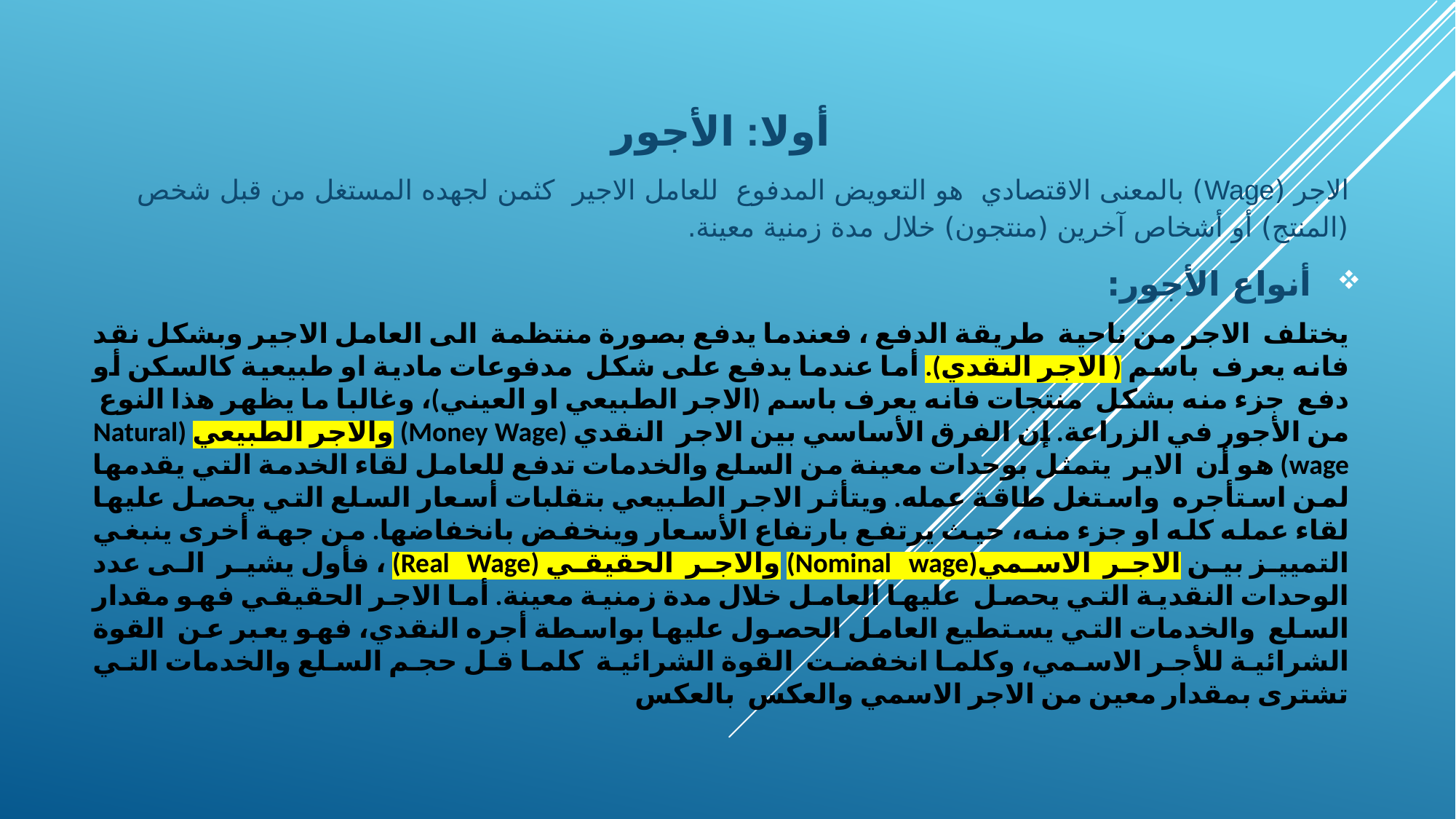

أولا: الأجور
الاجر (Wage) بالمعنى الاقتصادي  هو التعويض المدفوع  للعامل الاجير  كثمن لجهده المستغل من قبل شخص (المنتج) أو أشخاص آخرين (منتجون) خلال مدة زمنية معينة.
أنواع الأجور:
يختلف  الاجر من ناحية  طريقة الدفع ، فعندما يدفع بصورة منتظمة  الى العامل الاجير وبشكل نقد فانه يعرف  باسم ( الاجر النقدي). أما عندما يدفع على شكل  مدفوعات مادية او طبيعية كالسكن أو دفع  جزء منه بشكل  منتجات فانه يعرف باسم (الاجر الطبيعي او العيني)، وغالبا ما يظهر هذا النوع  من الأجور في الزراعة. إن الفرق الأساسي بين الاجر  النقدي (Money Wage) والاجر الطبيعي (Natural wage) هو أن  الاير  يتمثل بوحدات معينة من السلع والخدمات تدفع للعامل لقاء الخدمة التي يقدمها لمن استأجره  واستغل طاقة عمله. ويتأثر الاجر الطبيعي بتقلبات أسعار السلع التي يحصل عليها لقاء عمله كله او جزء منه، حيث يرتفع بارتفاع الأسعار وينخفض بانخفاضها. من جهة أخرى ينبغي التمييز بين الاجر  الاسمي(Nominal wage) والاجر  الحقيقي (Real Wage) ، فأول يشير  الى عدد الوحدات النقدية التي يحصل  عليها العامل خلال مدة زمنية معينة. أما الاجر الحقيقي فهو مقدار السلع  والخدمات التي يستطيع العامل الحصول عليها بواسطة أجره النقدي، فهو يعبر عن  القوة الشرائية للأجر الاسمي، وكلما انخفضت  القوة الشرائية  كلما قل حجم السلع والخدمات التي تشترى بمقدار معين من الاجر الاسمي والعكس  بالعكس